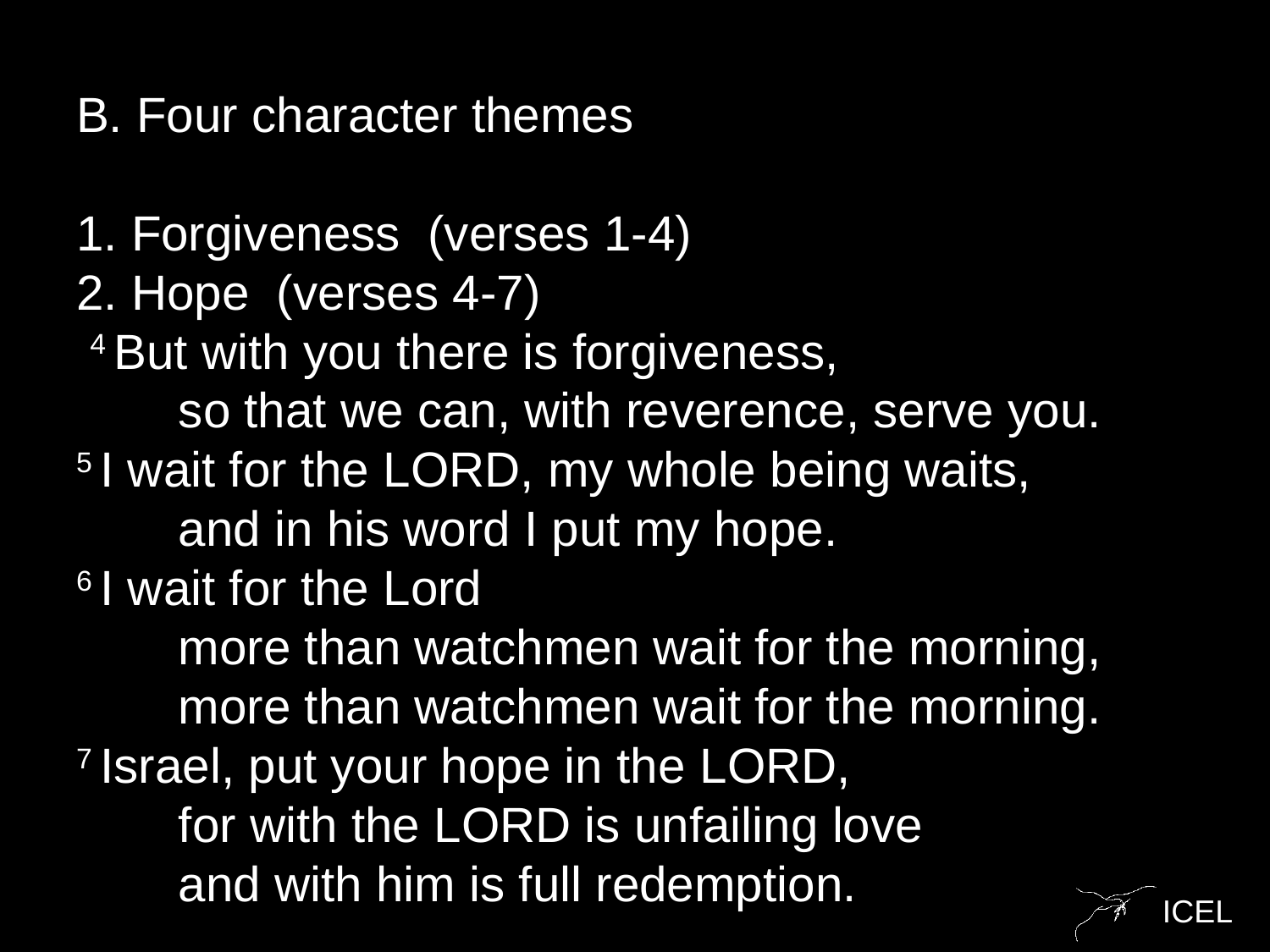

B. Four character themes

1. Forgiveness  (verses 1-4)
2. Hope  (verses 4-7)
 4 But with you there is forgiveness,
    so that we can, with reverence, serve you.
5 I wait for the Lord, my whole being waits,
    and in his word I put my hope.
6 I wait for the Lord
    more than watchmen wait for the morning,
    more than watchmen wait for the morning.
7 Israel, put your hope in the Lord,
    for with the Lord is unfailing love
    and with him is full redemption.